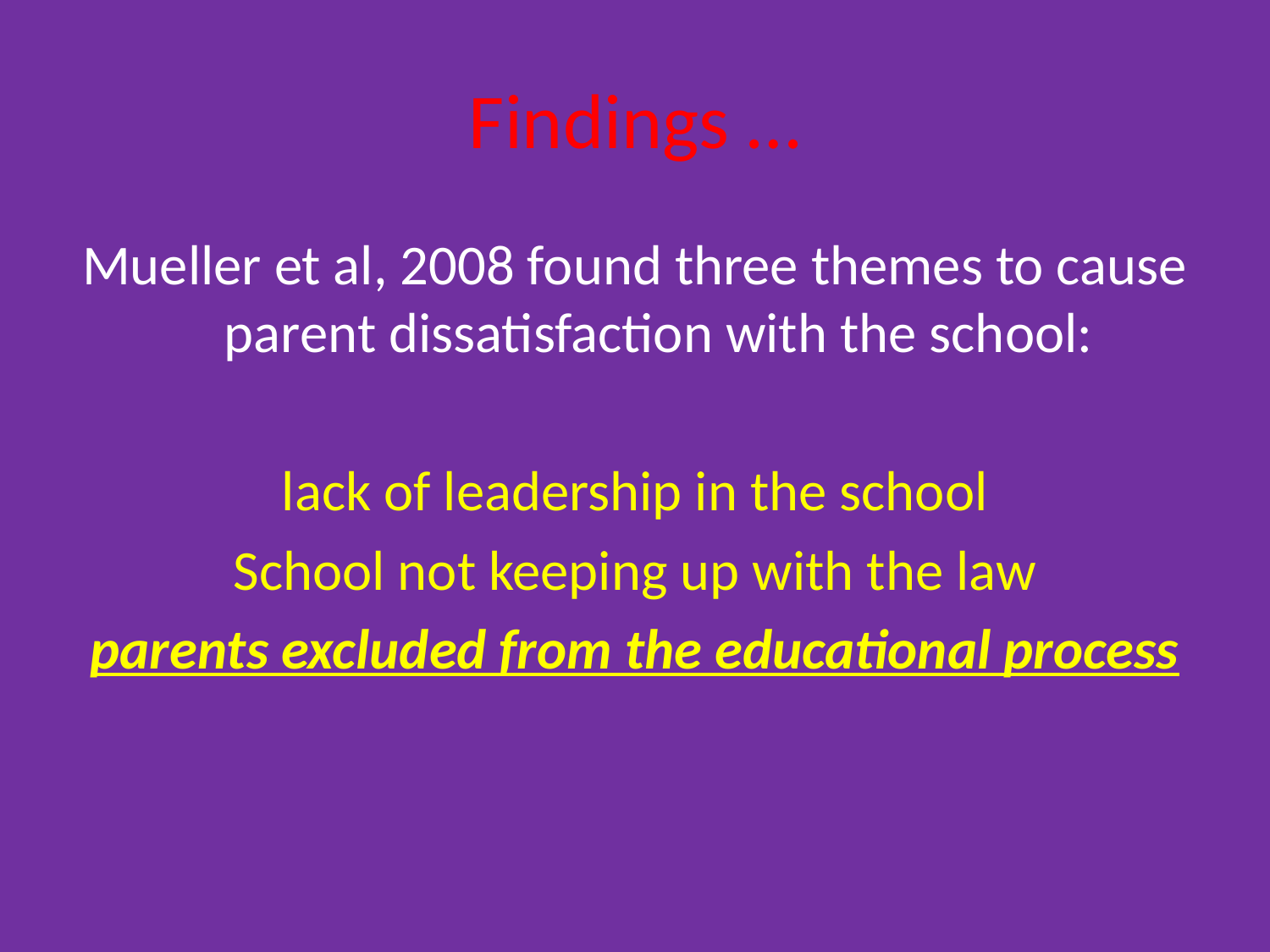

# Findings …
Mueller et al, 2008 found three themes to cause parent dissatisfaction with the school:

lack of leadership in the school
School not keeping up with the law
parents excluded from the educational process